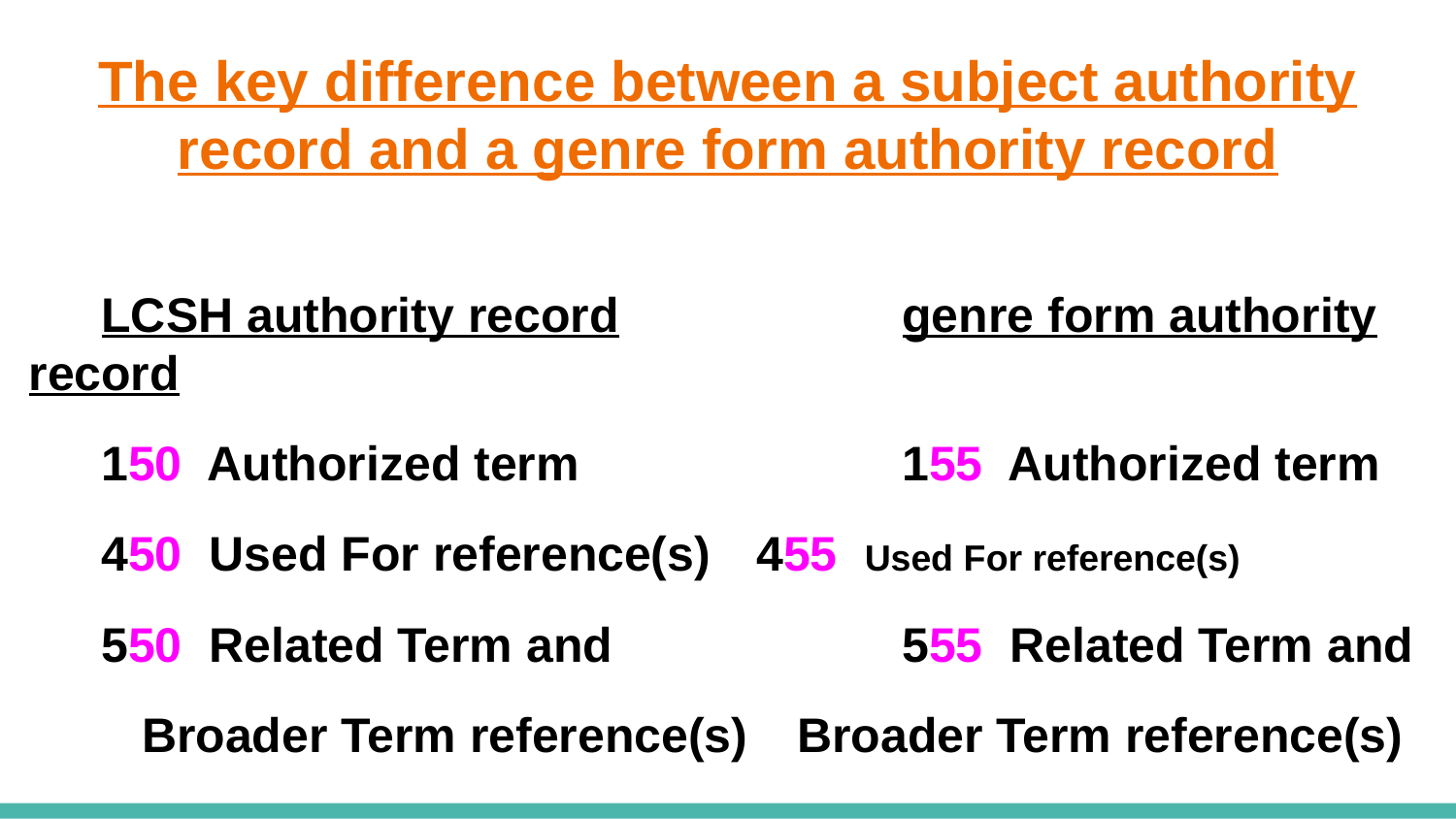

# The key difference between a subject authority record and a genre form authority record

LCSH authority record		genre form authority record
150  Authorized term			155  Authorized term
450  Used For reference(s)	455  Used For reference(s)
550  Related Term and 		555  Related Term and
   Broader Term reference(s)	   Broader Term reference(s)